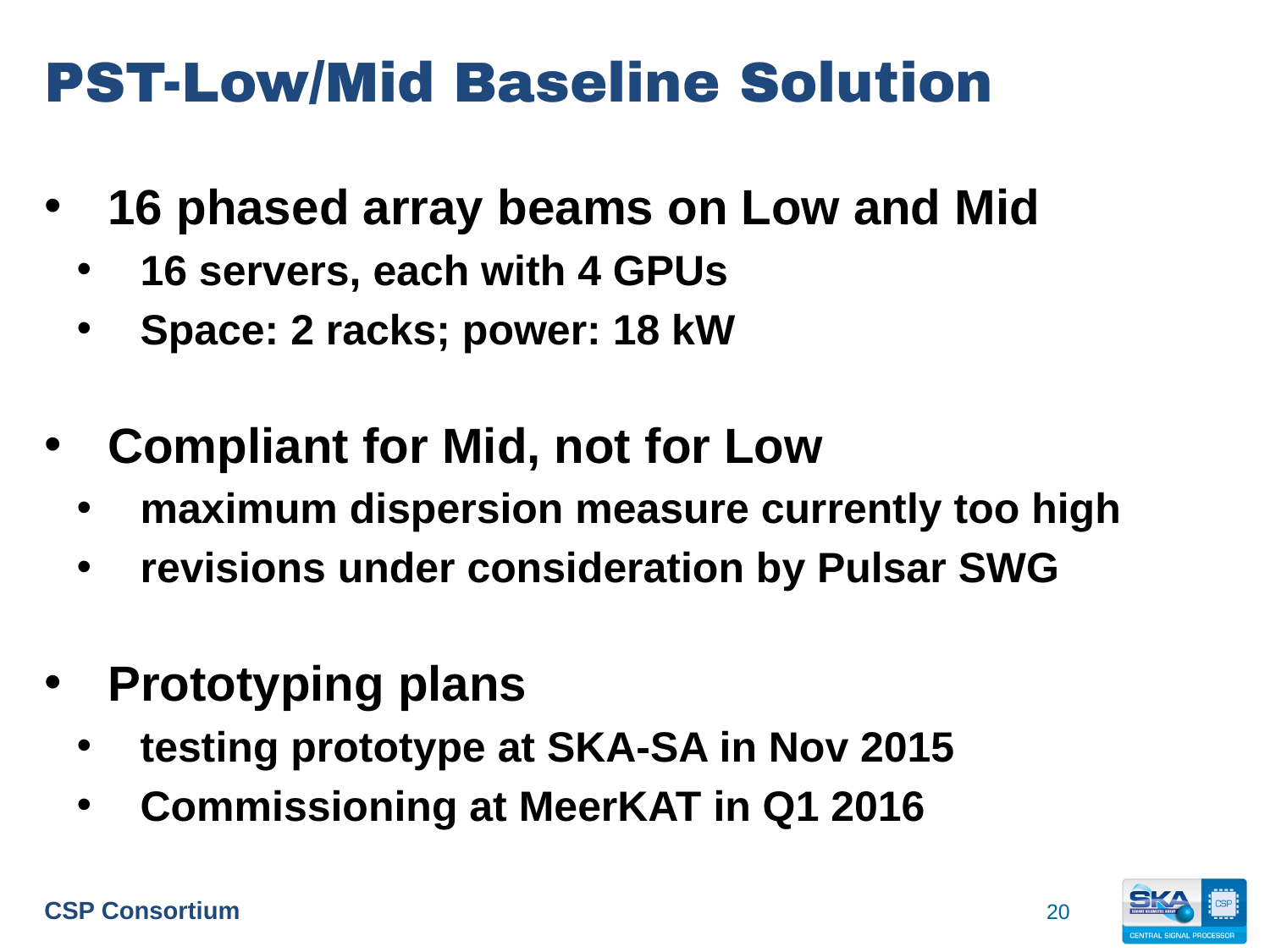

# PST-Low/Mid Baseline Solution
16 phased array beams on Low and Mid
16 servers, each with 4 GPUs
Space: 2 racks; power: 18 kW
Compliant for Mid, not for Low
maximum dispersion measure currently too high
revisions under consideration by Pulsar SWG
Prototyping plans
testing prototype at SKA-SA in Nov 2015
Commissioning at MeerKAT in Q1 2016